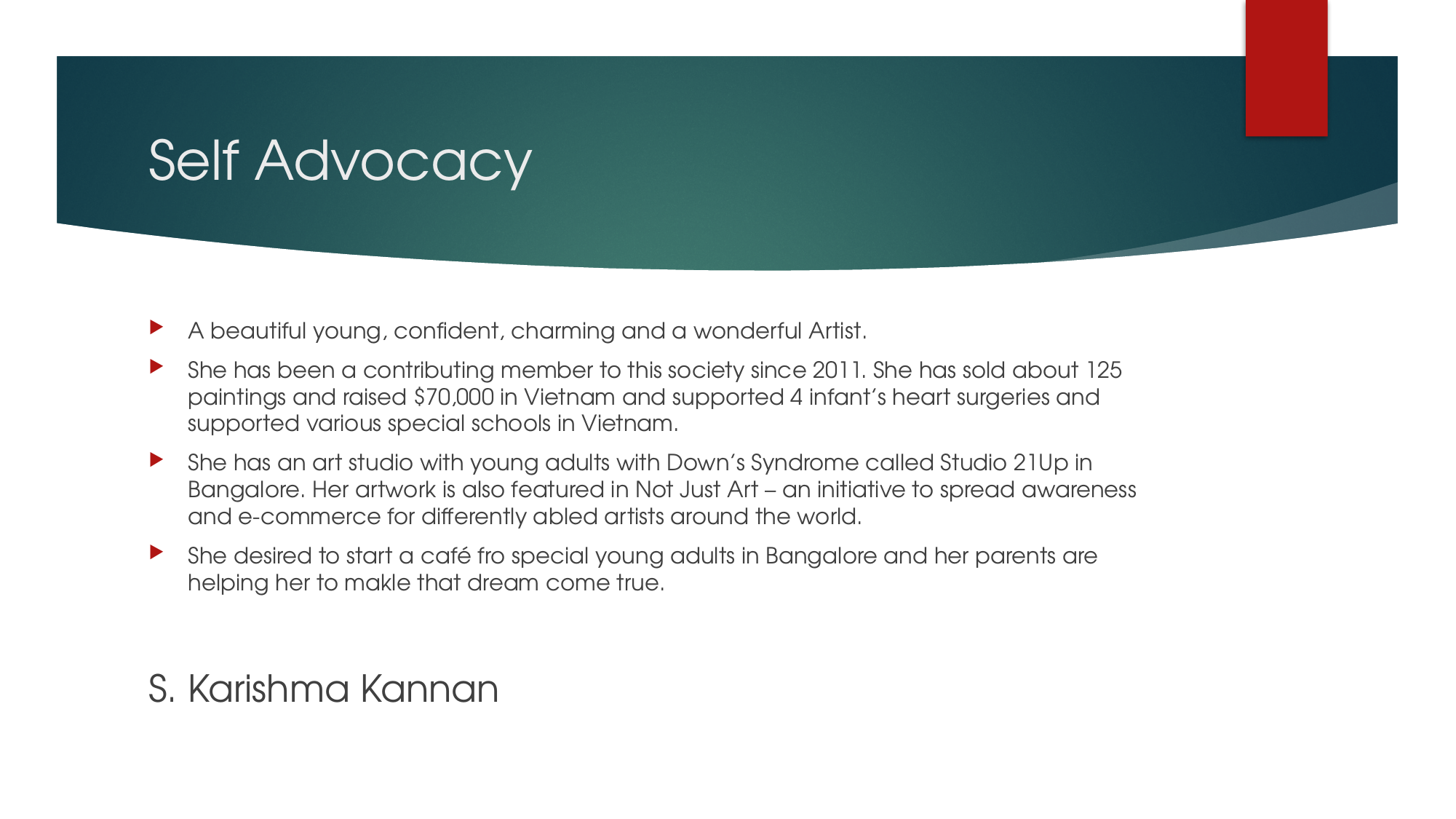

# Self Advocacy
A beautiful young, confident, charming and a wonderful Artist.
She has been a contributing member to this society since 2011. She has sold about 125 paintings and raised $70,000 in Vietnam and supported 4 infant’s heart surgeries and supported various special schools in Vietnam.
She has an art studio with young adults with Down’s Syndrome called Studio 21Up in Bangalore. Her artwork is also featured in Not Just Art – an initiative to spread awareness and e-commerce for differently abled artists around the world.
She desired to start a café fro special young adults in Bangalore and her parents are helping her to makle that dream come true.

S. Karishma Kannan